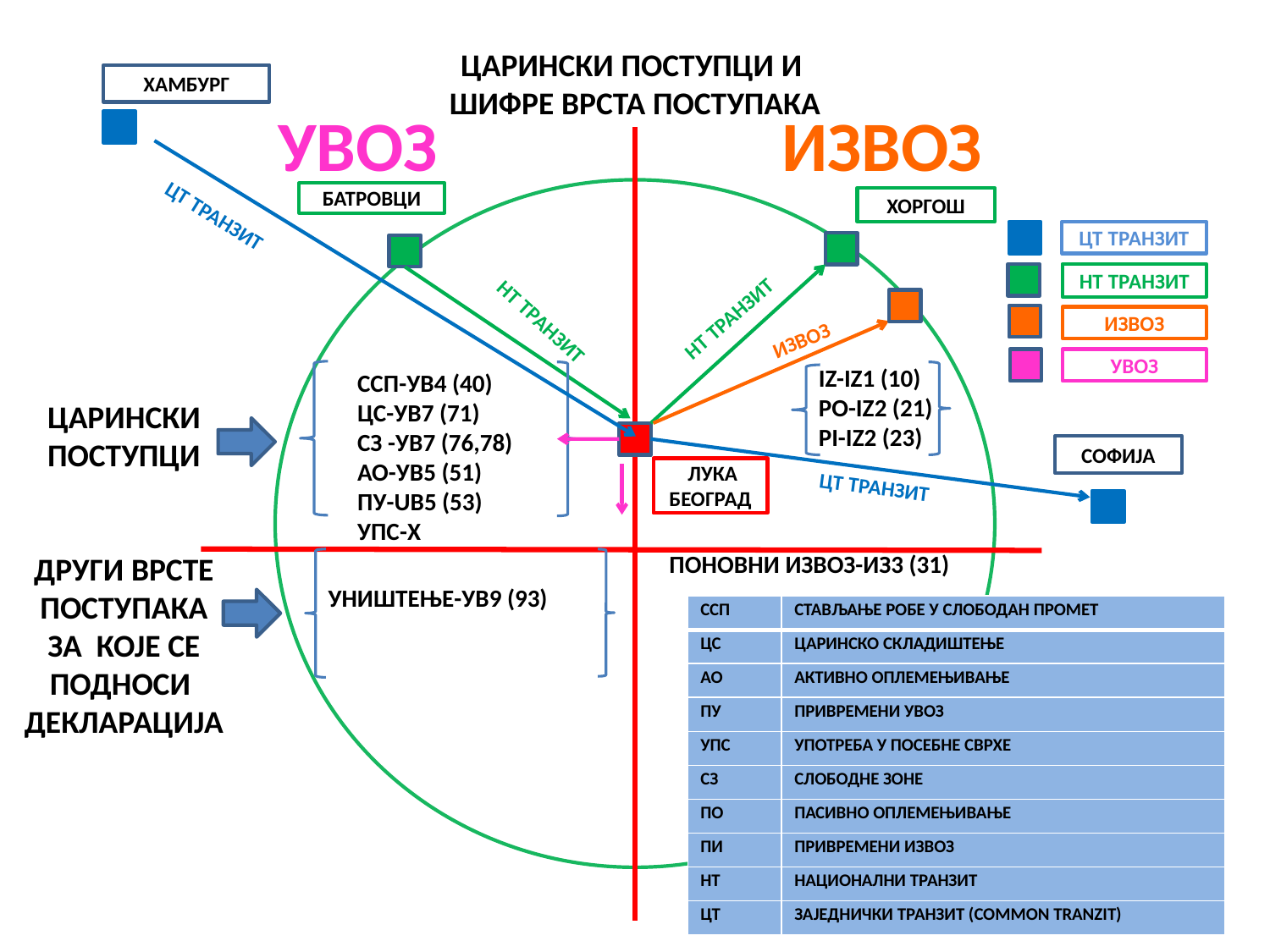

ЦАРИНСКИ ПОСТУПЦИ И
ШИФРЕ ВРСТА ПОСТУПАКА
ХАМБУРГ
УВОЗ
ИЗВОЗ

БАТРОВЦИ
ХОРГОШ
ЦТ ТРАНЗИТ

ЦТ ТРАНЗИТ

НТ ТРАНЗИТ

НТ ТРАНЗИТ
НТ ТРАНЗИТ

ИЗВОЗ
ИЗВОЗ

УВОЗ
IZ-IZ1 (10)
PO-IZ2 (21)
PI-IZ2 (23)

ССП-УВ4 (40)
ЦС-УВ7 (71)
СЗ -УВ7 (76,78)
АО-УВ5 (51)
ПУ-UВ5 (53)
УПС-X

ЦАРИНСКИ
ПОСТУПЦИ

СОФИЈА
 ЛУКА БЕОГРАД
ЦТ ТРАНЗИТ

ПОНОВНИ ИЗВОЗ-ИЗ3 (31)
ДРУГИ ВРСТЕ
ПОСТУПАКА
 ЗА  КОЈЕ СЕ
ПОДНОСИ
ДЕКЛАРАЦИЈА

УНИШТЕЊЕ-УВ9 (93)

| ССП | СТАВЉАЊЕ РОБЕ У СЛОБОДАН ПРОМЕТ |
| --- | --- |
| ЦС | ЦАРИНСКО СКЛАДИШТЕЊЕ |
| AO | АКТИВНО ОПЛЕМЕЊИВАЊЕ |
| ПУ | ПРИВРЕМЕНИ УВОЗ |
| УПС | УПОТРЕБА У ПОСЕБНЕ СВРХЕ |
| СЗ | СЛОБОДНЕ ЗОНЕ |
| ПО | ПАСИВНО ОПЛЕМЕЊИВАЊЕ |
| ПИ | ПРИВРЕМЕНИ ИЗВОЗ |
| НТ | НАЦИОНАЛНИ ТРАНЗИТ |
| ЦТ | ЗАЈЕДНИЧКИ ТРАНЗИТ (COMMON TRANZIT) |